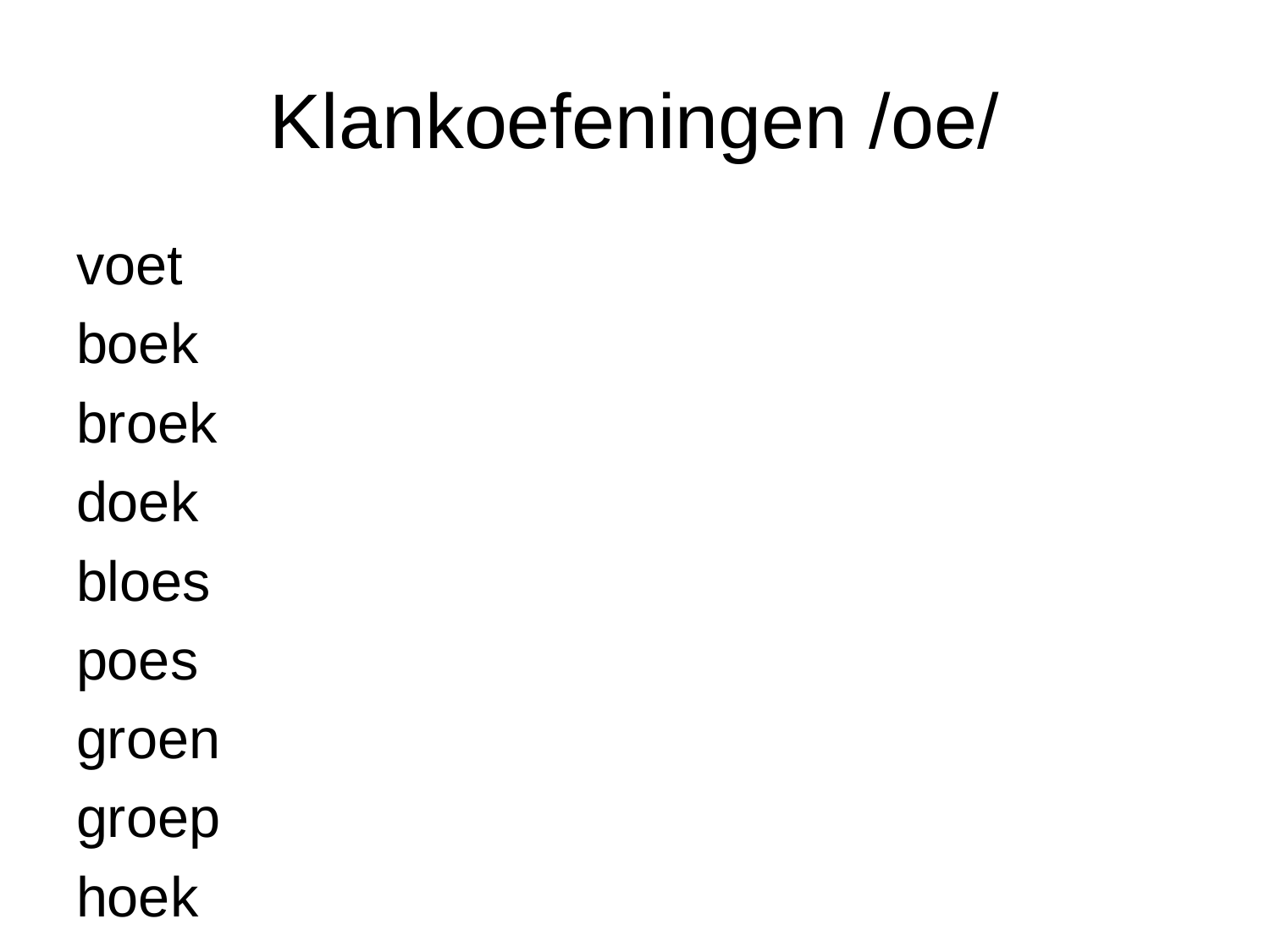

# Klankoefeningen /oe/
voet
boek
broek
doek
bloes
poes
groen
groep
hoek